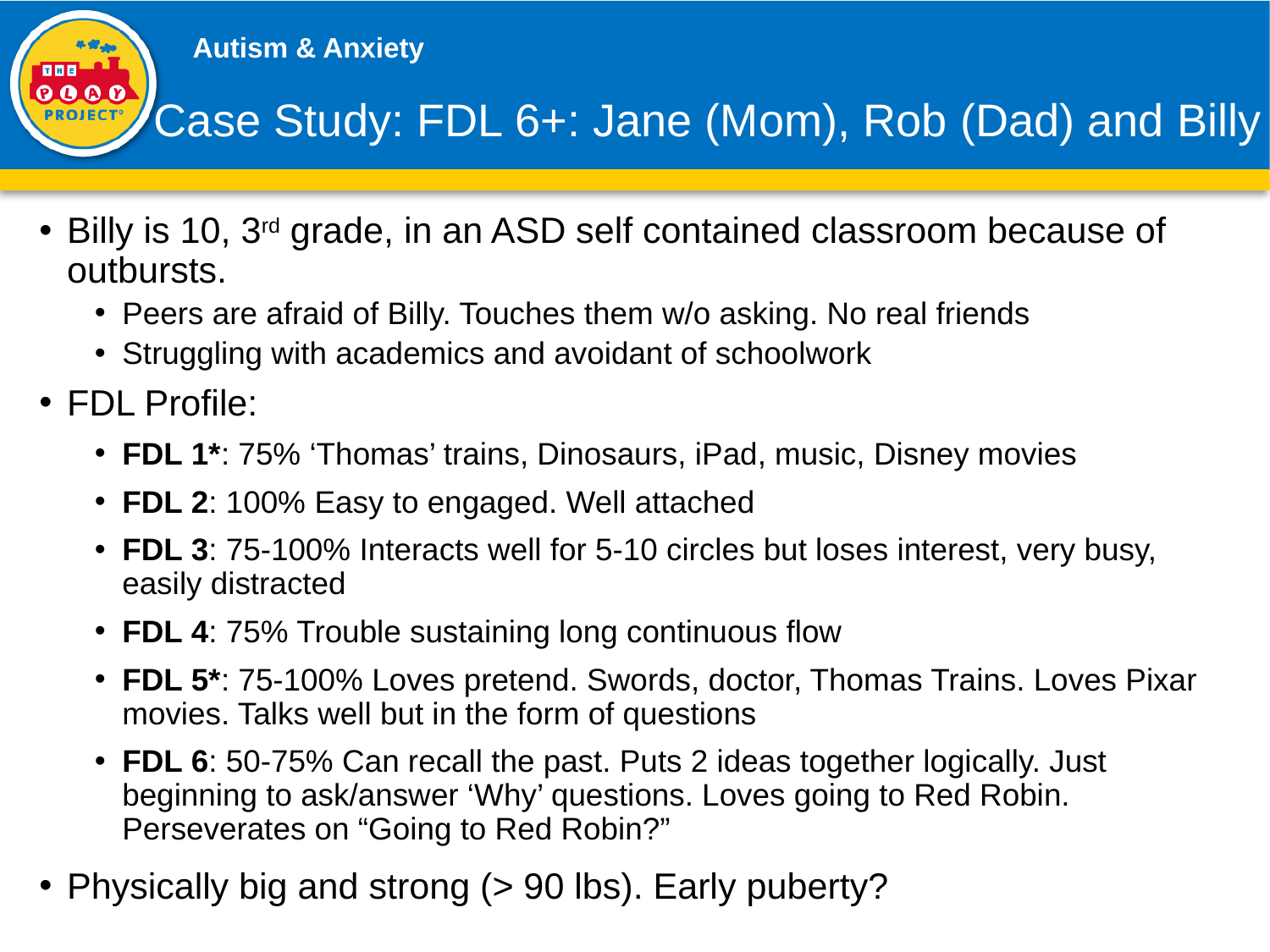

# Case Study: FDL 6+: Jane (Mom), Rob (Dad) and Billy
Billy is 10, 3rd grade, in an ASD self contained classroom because of outbursts.
Peers are afraid of Billy. Touches them w/o asking. No real friends
Struggling with academics and avoidant of schoolwork
FDL Profile:
FDL 1*: 75% ‘Thomas’ trains, Dinosaurs, iPad, music, Disney movies
FDL 2: 100% Easy to engaged. Well attached
FDL 3: 75-100% Interacts well for 5-10 circles but loses interest, very busy, easily distracted
FDL 4: 75% Trouble sustaining long continuous flow
FDL 5*: 75-100% Loves pretend. Swords, doctor, Thomas Trains. Loves Pixar movies. Talks well but in the form of questions
FDL 6: 50-75% Can recall the past. Puts 2 ideas together logically. Just beginning to ask/answer ‘Why’ questions. Loves going to Red Robin. Perseverates on “Going to Red Robin?”
Physically big and strong (> 90 lbs). Early puberty?